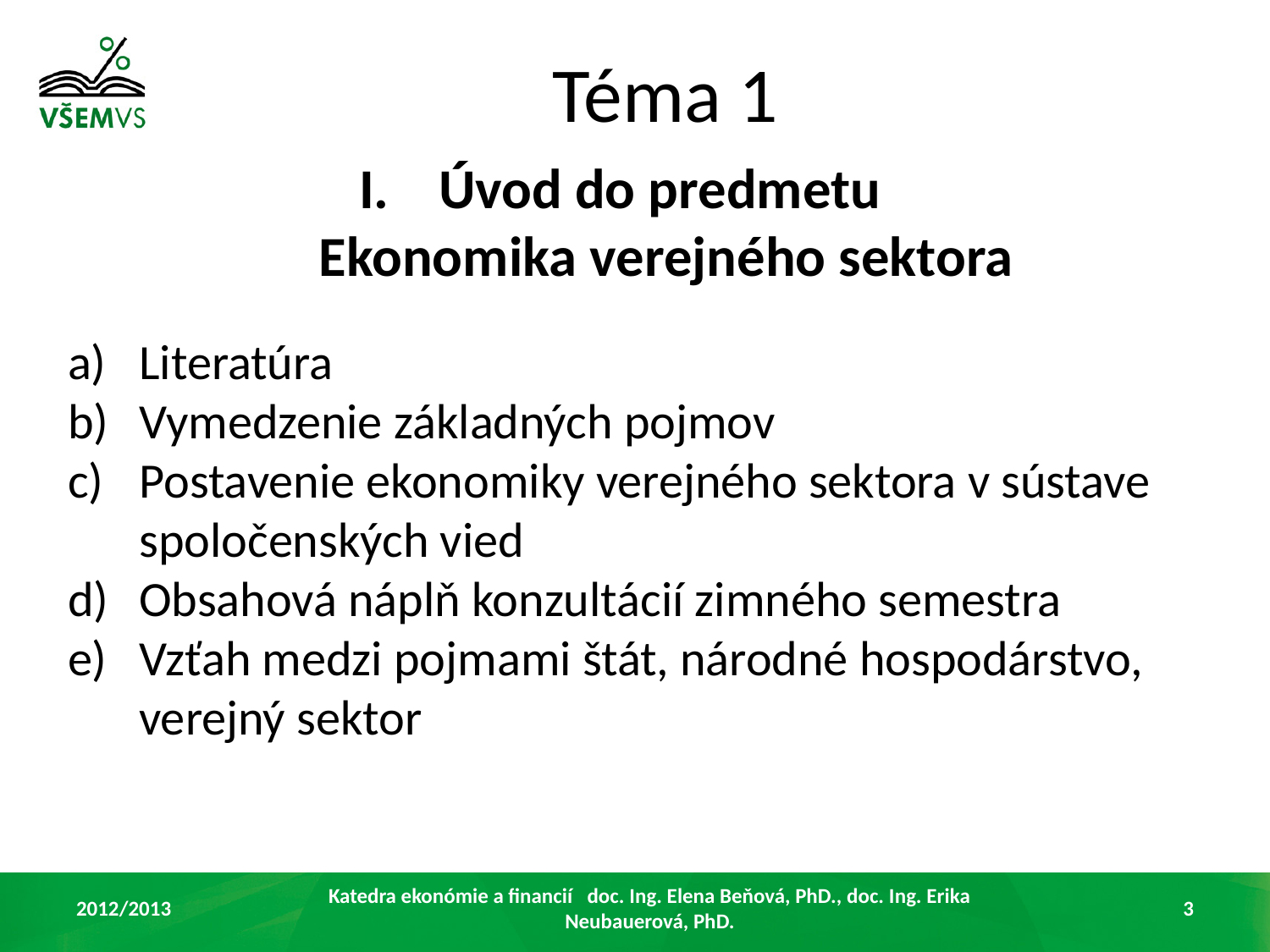

# Téma 1
Úvod do predmetu
Ekonomika verejného sektora

Literatúra
Vymedzenie základných pojmov
Postavenie ekonomiky verejného sektora v sústave spoločenských vied
Obsahová náplň konzultácií zimného semestra
Vzťah medzi pojmami štát, národné hospodárstvo, verejný sektor

2012/2013
Katedra ekonómie a financií   doc. Ing. Elena Beňová, PhD., doc. Ing. Erika Neubauerová, PhD.
3